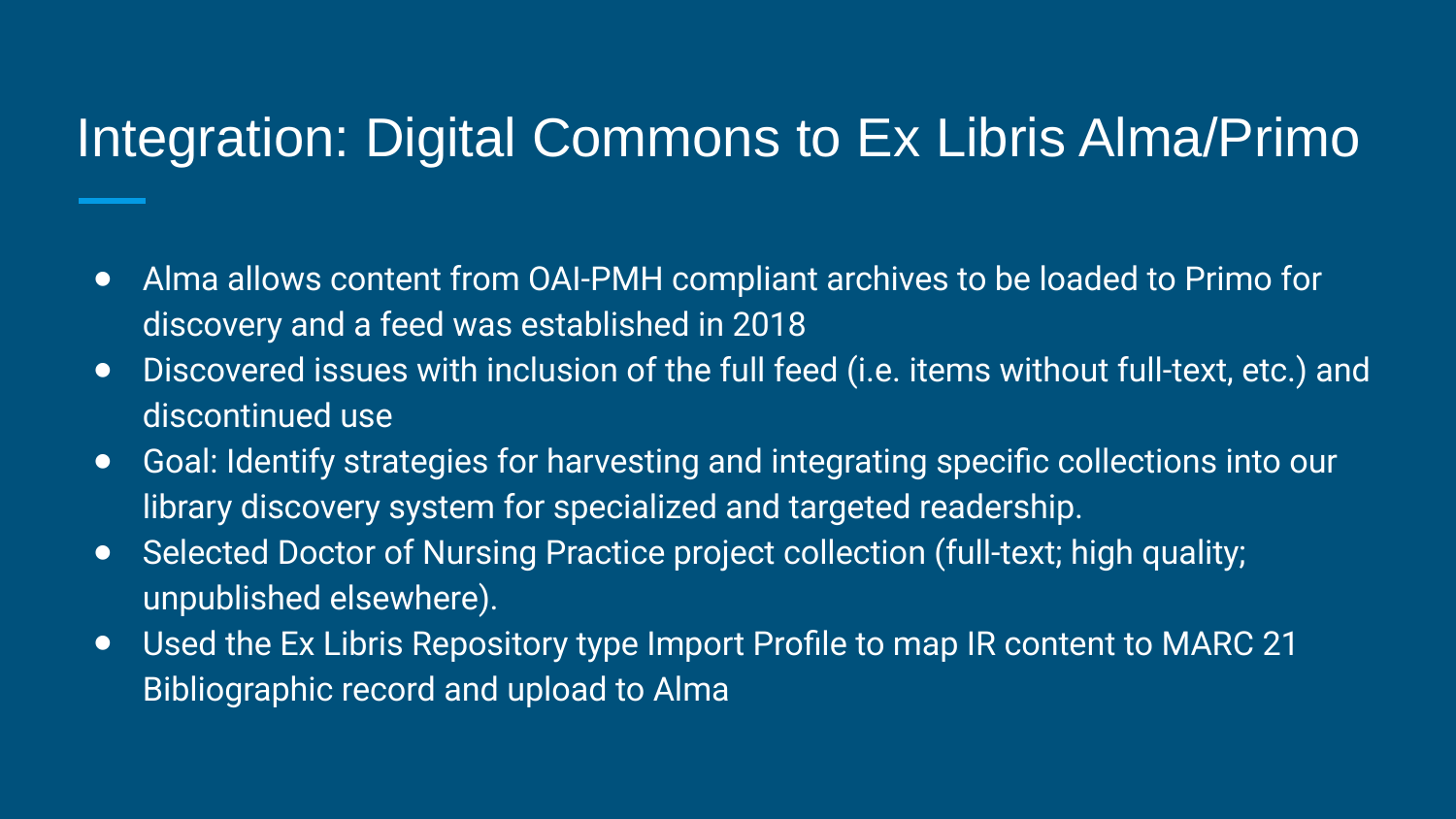

# Integration: Digital Commons to Ex Libris Alma/Primo
Alma allows content from OAI-PMH compliant archives to be loaded to Primo for discovery and a feed was established in 2018
Discovered issues with inclusion of the full feed (i.e. items without full-text, etc.) and discontinued use
Goal: Identify strategies for harvesting and integrating specific collections into our library discovery system for specialized and targeted readership.
Selected Doctor of Nursing Practice project collection (full-text; high quality; unpublished elsewhere).
Used the Ex Libris Repository type Import Profile to map IR content to MARC 21 Bibliographic record and upload to Alma